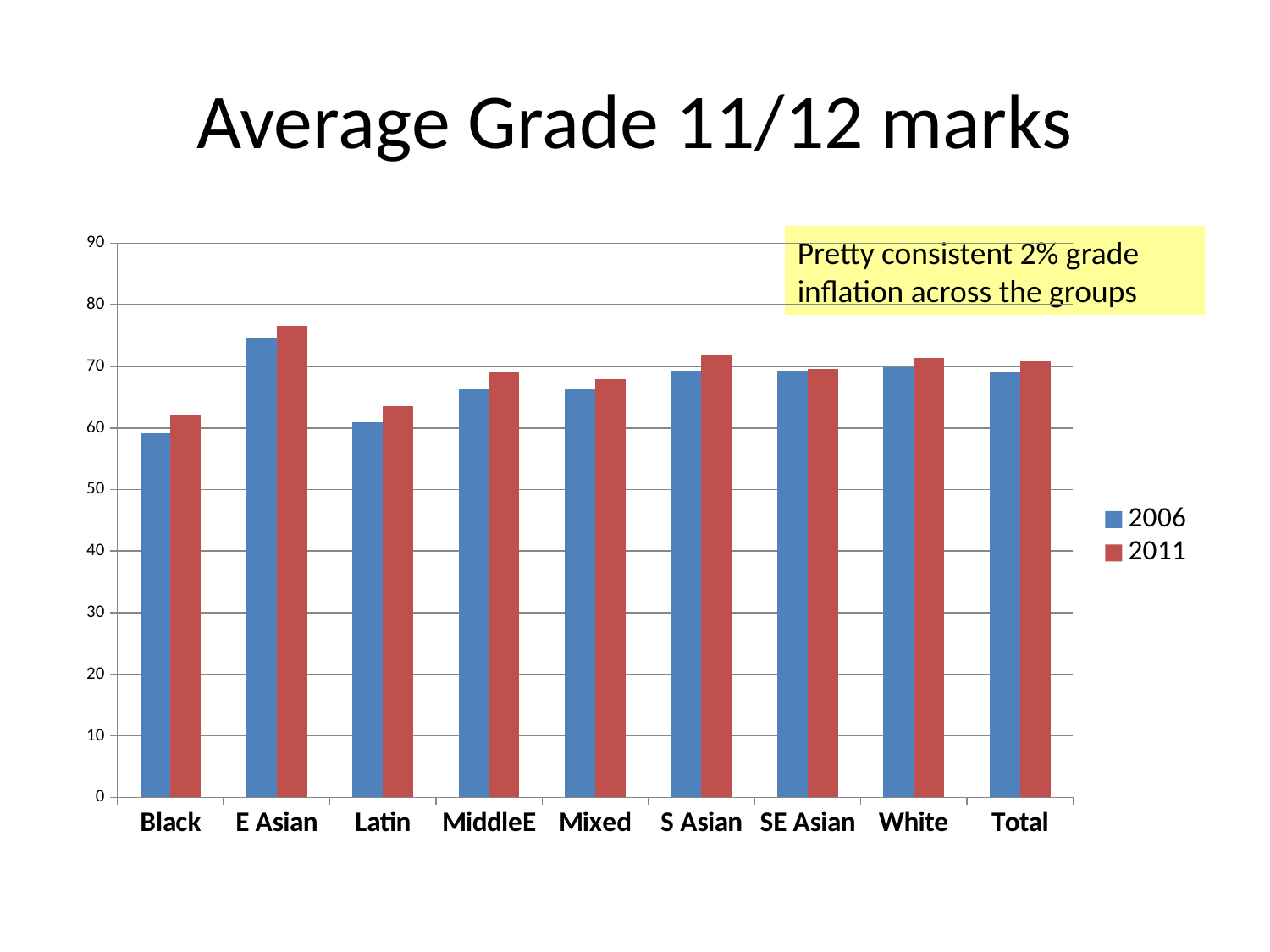

# Average Grade 11/12 marks

### Chart

| Category | 2006 | 2011 |
|---|---|---|
| Black | 59.121622 | 62.02 |
| E Asian | 74.71280299999998 | 76.64 |
| Latin | 60.880769 | 63.59 |
| MiddleE | 66.33752 | 68.97 |
| Mixed | 66.23374599999998 | 67.9 |
| S Asian | 69.233925 | 71.76 |
| SE Asian | 69.11671099999998 | 69.56 |
| White | 69.809297 | 71.43 |
| Total | 69.02873999999998 | 70.86 |
Pretty consistent 2% grade inflation across the groups